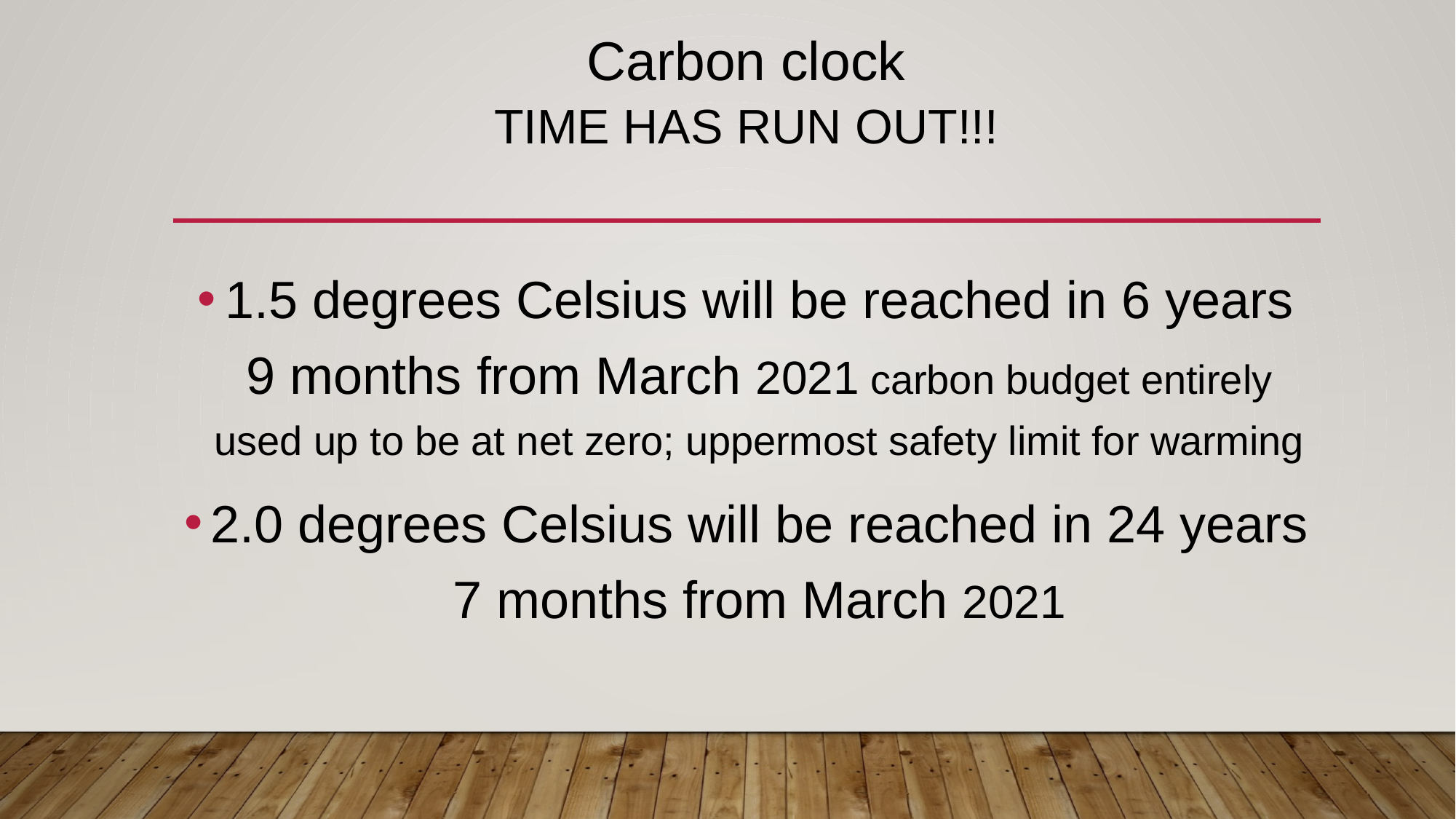

Carbon clock
# time has run out!!!

1.5 degrees Celsius will be reached in 6 years 9 months from March 2021 carbon budget entirely used up to be at net zero; uppermost safety limit for warming
2.0 degrees Celsius will be reached in 24 years 7 months from March 2021